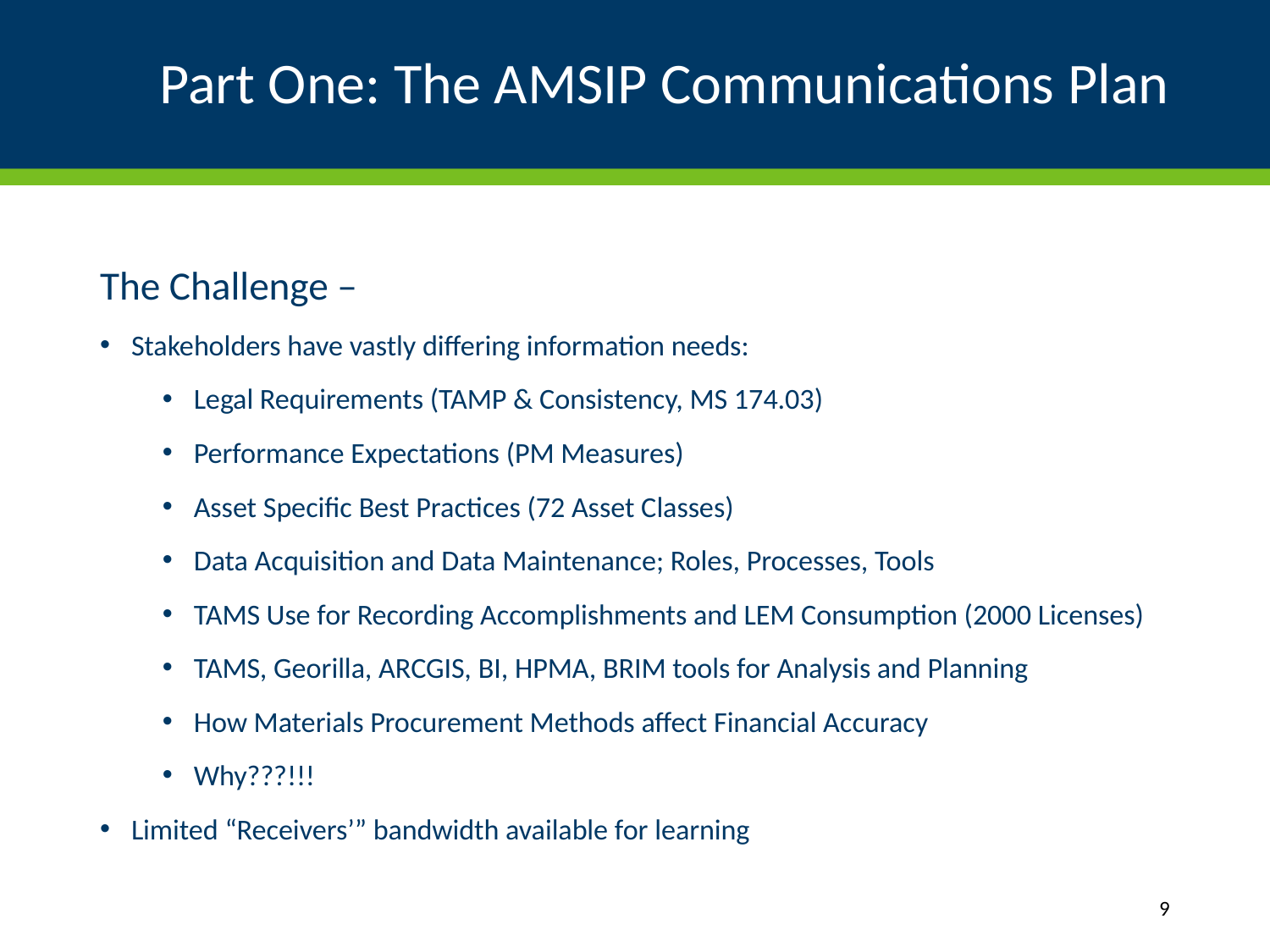

# Part One: The AMSIP Communications Plan
The Challenge –
Stakeholders have vastly differing information needs:
Legal Requirements (TAMP & Consistency, MS 174.03)
Performance Expectations (PM Measures)
Asset Specific Best Practices (72 Asset Classes)
Data Acquisition and Data Maintenance; Roles, Processes, Tools
TAMS Use for Recording Accomplishments and LEM Consumption (2000 Licenses)
TAMS, Georilla, ARCGIS, BI, HPMA, BRIM tools for Analysis and Planning
How Materials Procurement Methods affect Financial Accuracy
Why???!!!
Limited “Receivers’” bandwidth available for learning

9